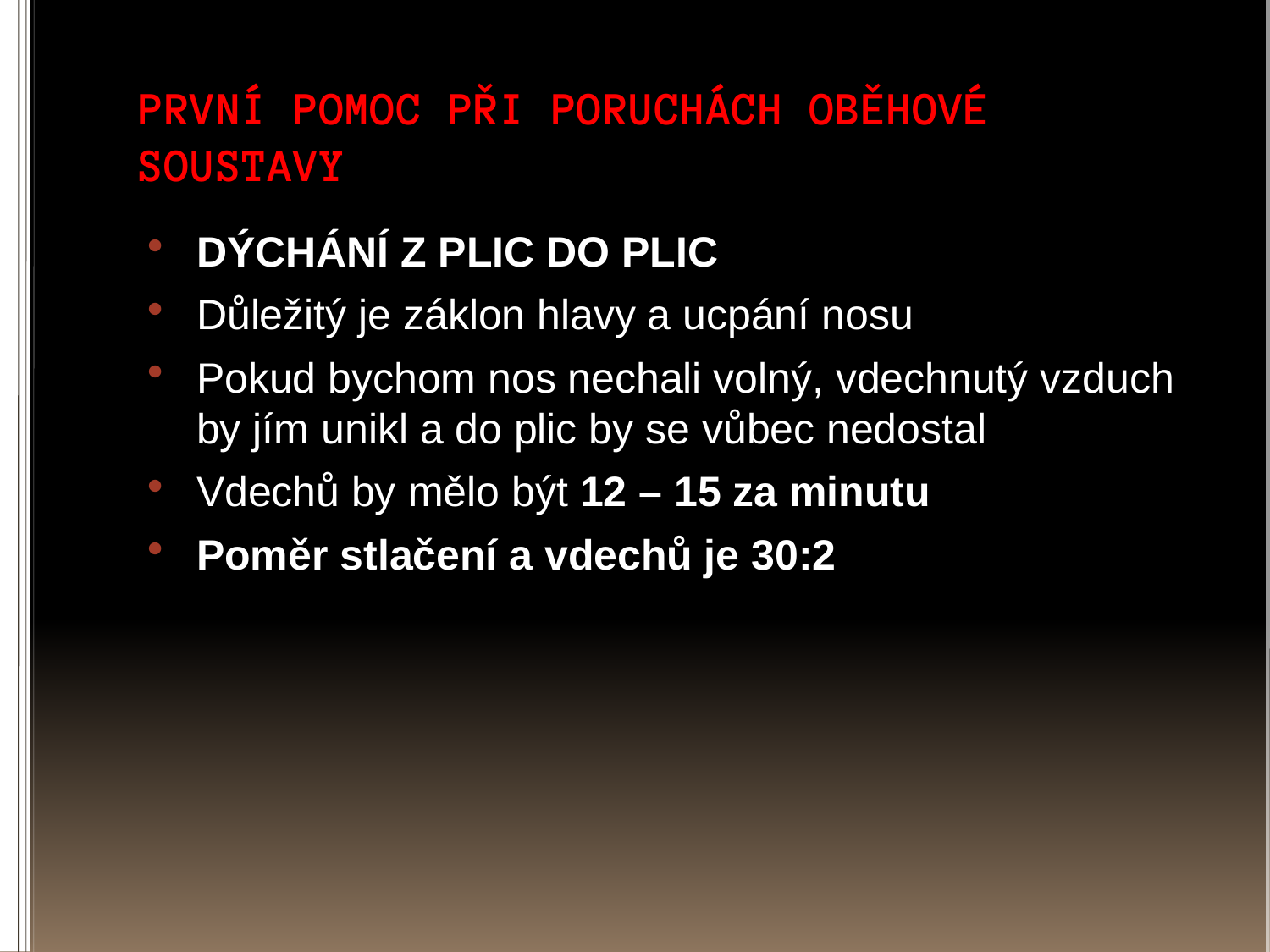

# PRVNÍ POMOC PŘI PORUCHÁCH OBĚHOVÉ SOUSTAVY
DÝCHÁNÍ Z PLIC DO PLIC
Důležitý je záklon hlavy a ucpání nosu
Pokud bychom nos nechali volný, vdechnutý vzduch by jím unikl a do plic by se vůbec nedostal
Vdechů by mělo být 12 – 15 za minutu
Poměr stlačení a vdechů je 30:2